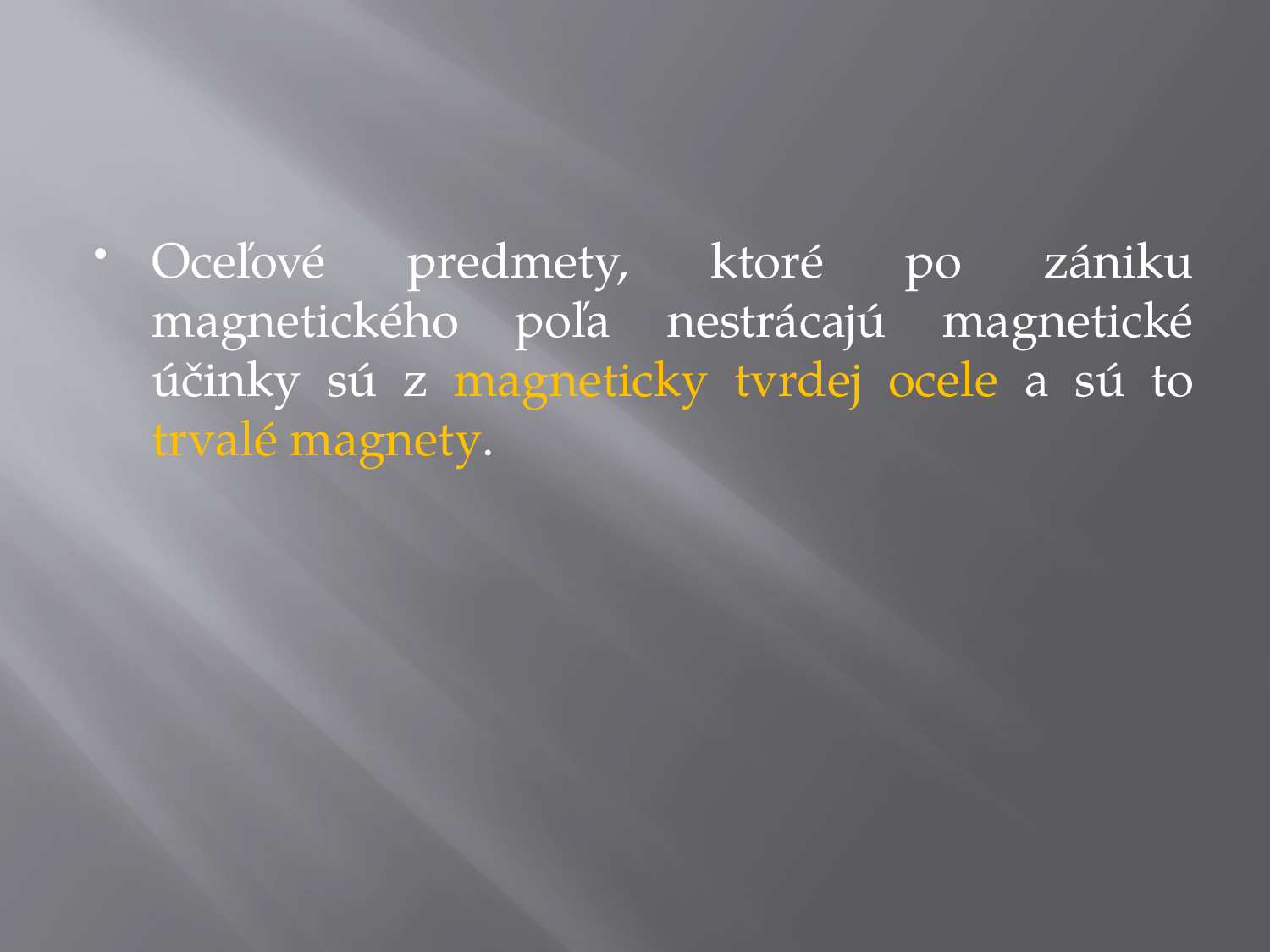

#
Oceľové predmety, ktoré po zániku magnetického poľa nestrácajú magnetické účinky sú z magneticky tvrdej ocele a sú to trvalé magnety.